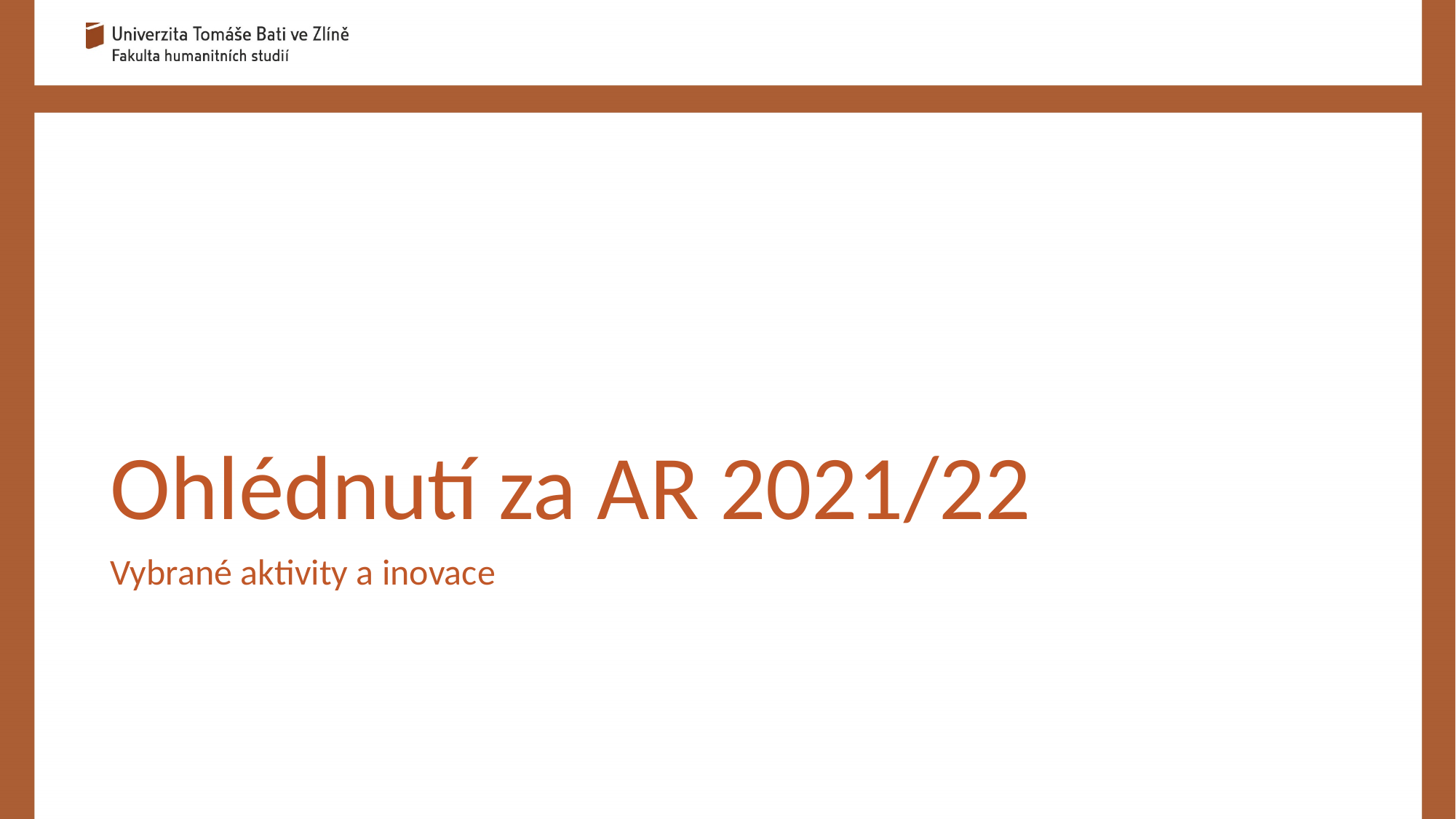

# Ohlédnutí za AR 2021/22
Vybrané aktivity a inovace